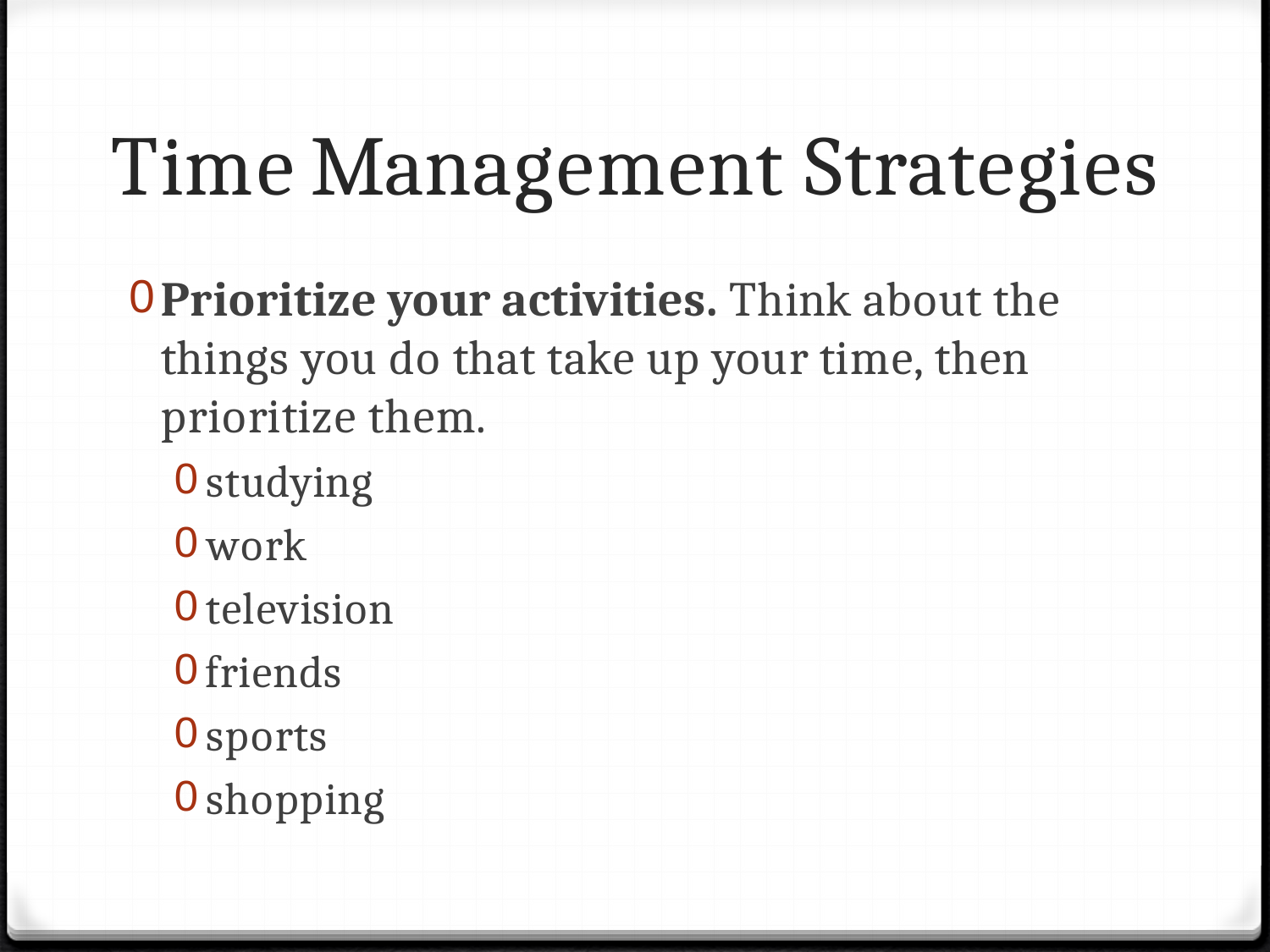

# Time Management Strategies
Prioritize your activities. Think about the things you do that take up your time, then prioritize them.
studying
work
television
friends
sports
shopping